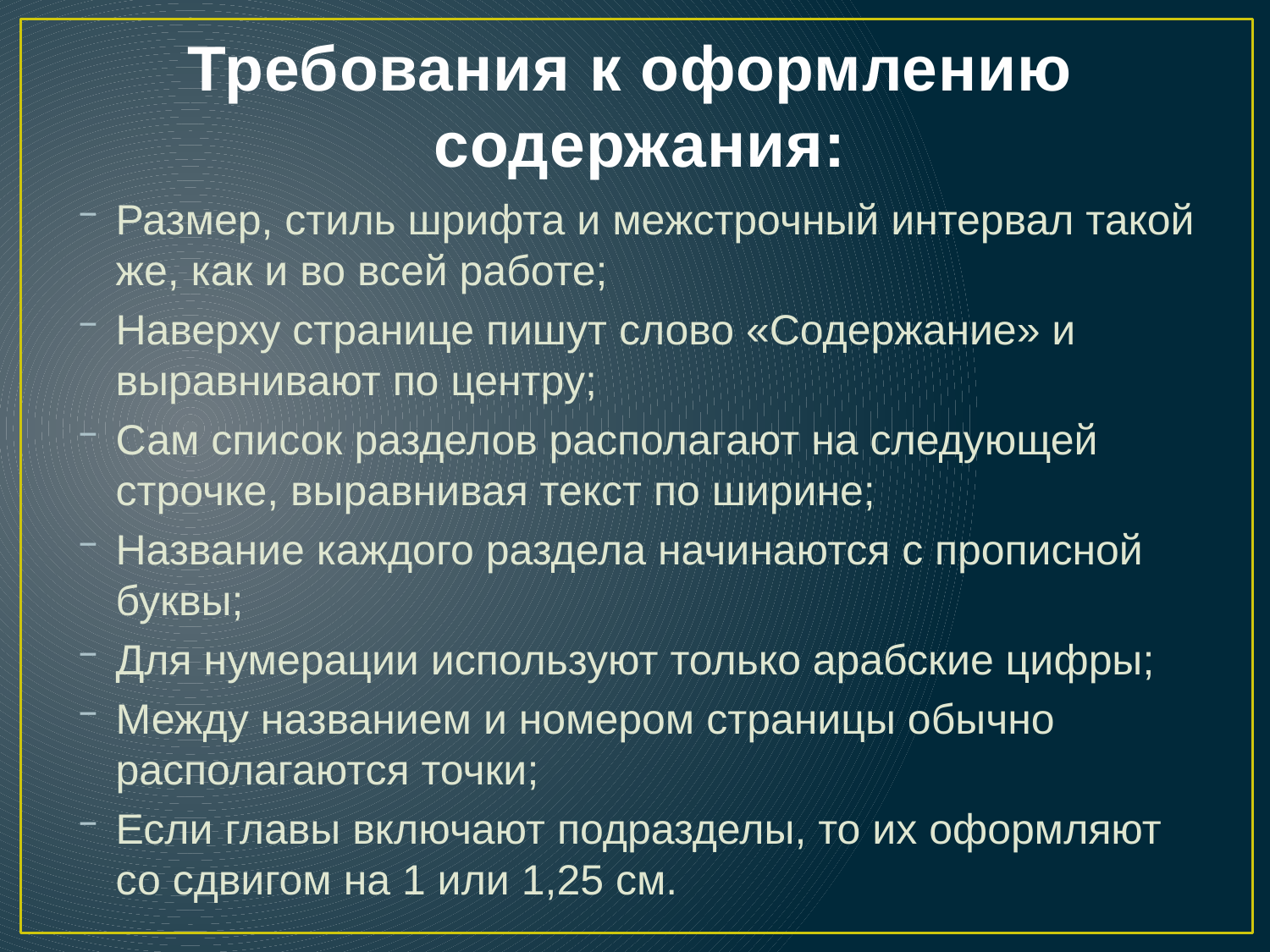

# Требования к оформлению содержания:
Размер, стиль шрифта и межстрочный интервал такой же, как и во всей работе;
Наверху странице пишут слово «Содержание» и выравнивают по центру;
Сам список разделов располагают на следующей строчке, выравнивая текст по ширине;
Название каждого раздела начинаются с прописной буквы;
Для нумерации используют только арабские цифры;
Между названием и номером страницы обычно располагаются точки;
Если главы включают подразделы, то их оформляют со сдвигом на 1 или 1,25 см.